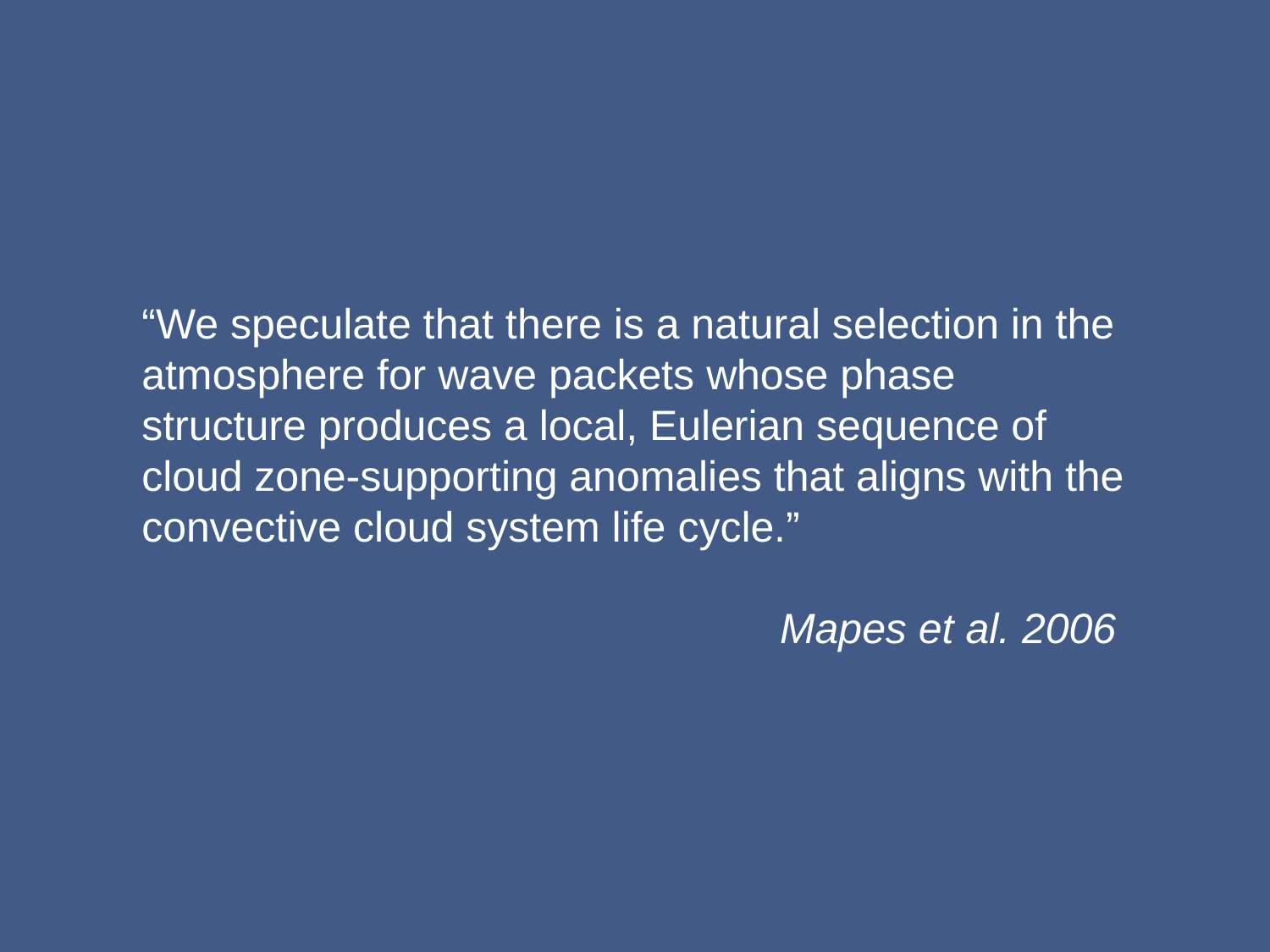

“We speculate that there is a natural selection in the atmosphere for wave packets whose phase structure produces a local, Eulerian sequence of cloud zone-supporting anomalies that aligns with the convective cloud system life cycle.”

Mapes et al. 2006